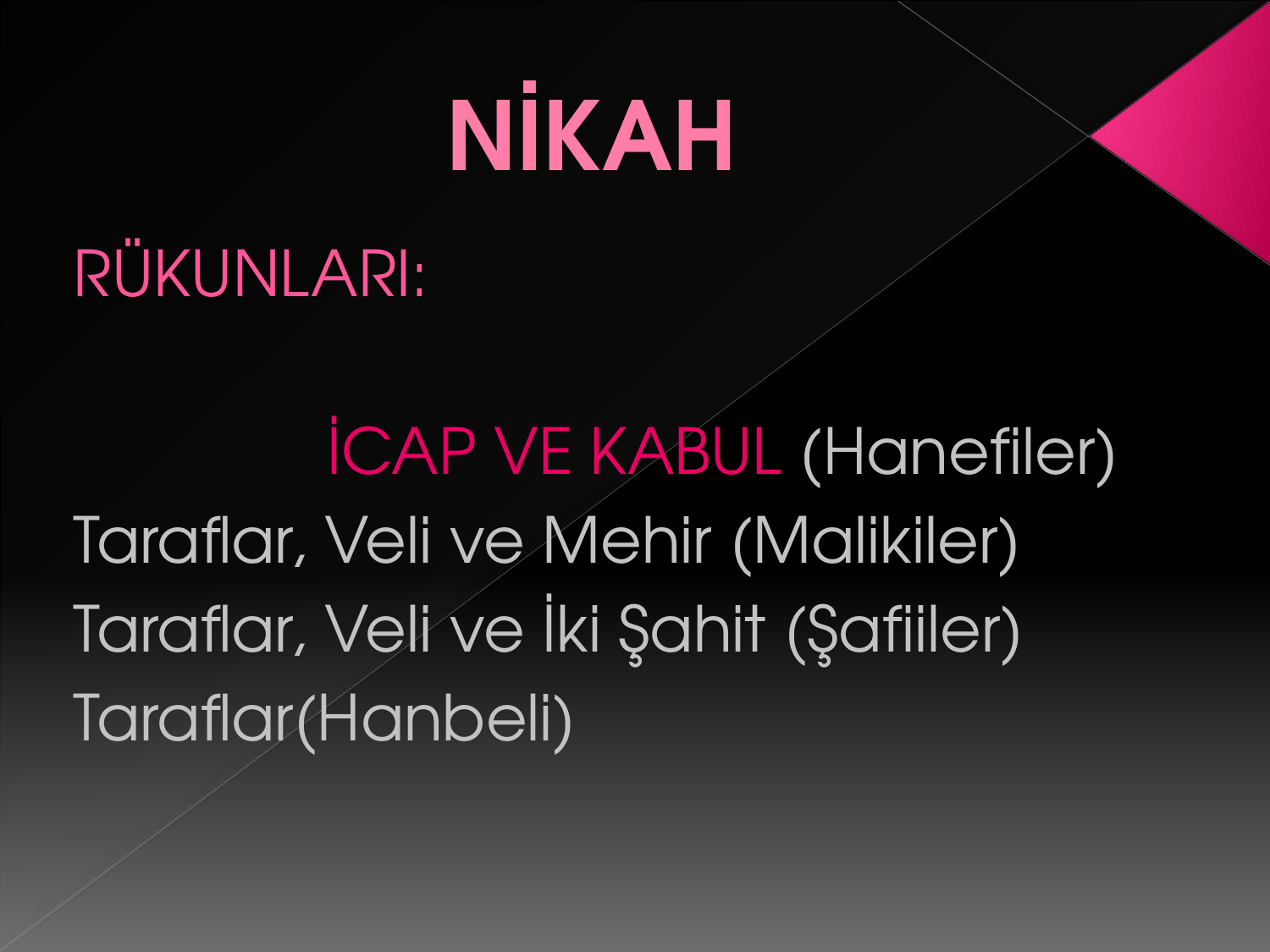

# NİKAH
RÜKUNLARI:

		İCAP VE KABUL (Hanefiler)
Taraflar, Veli ve Mehir (Malikiler)
Taraflar, Veli ve İki Şahit (Şafiiler)
Taraflar(Hanbeli)